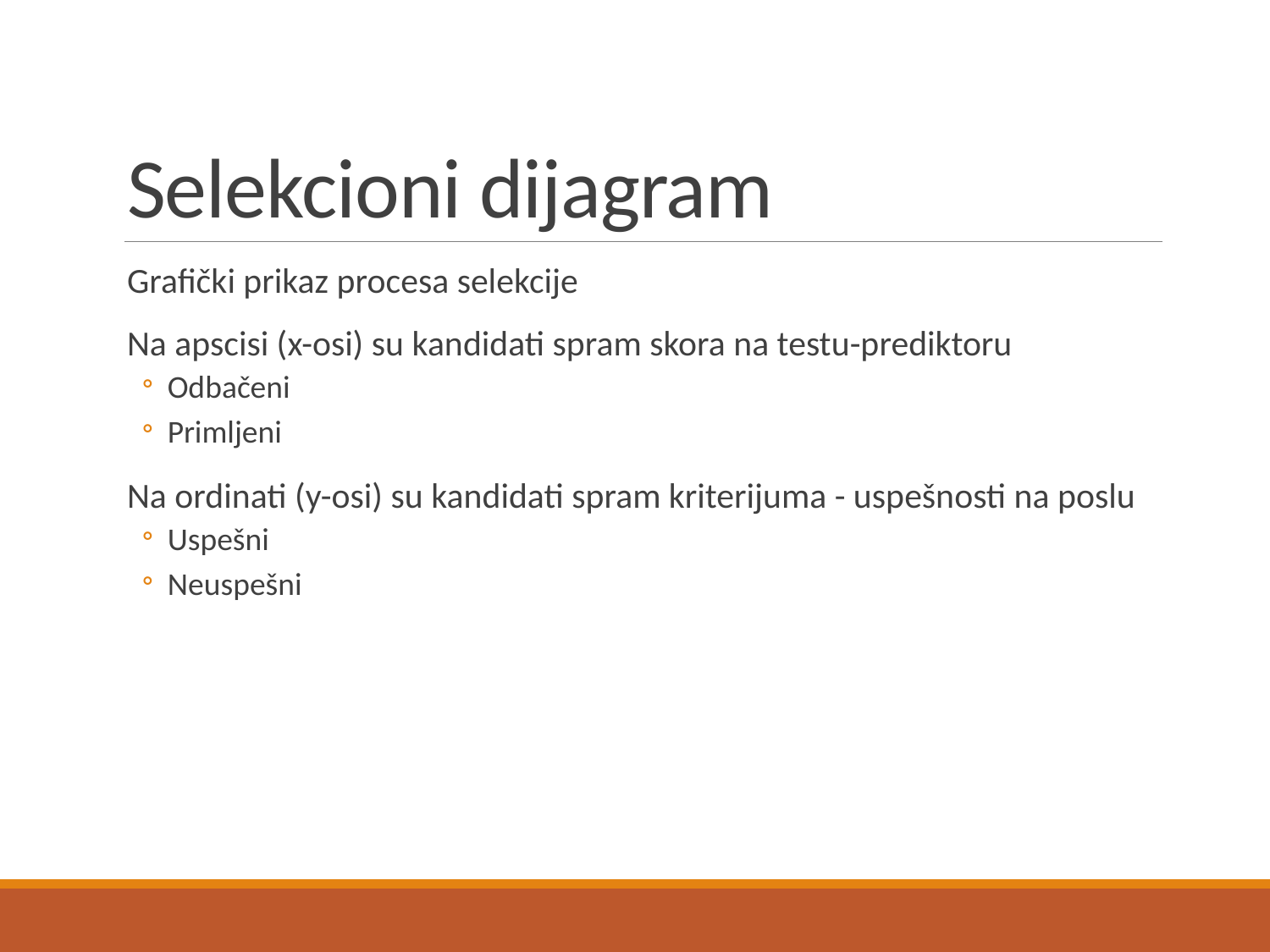

# Selekcioni dijagram
Grafički prikaz procesa selekcije
Na apscisi (x-osi) su kandidati spram skora na testu-prediktoru
Odbačeni
Primljeni
Na ordinati (y-osi) su kandidati spram kriterijuma - uspešnosti na poslu
Uspešni
Neuspešni